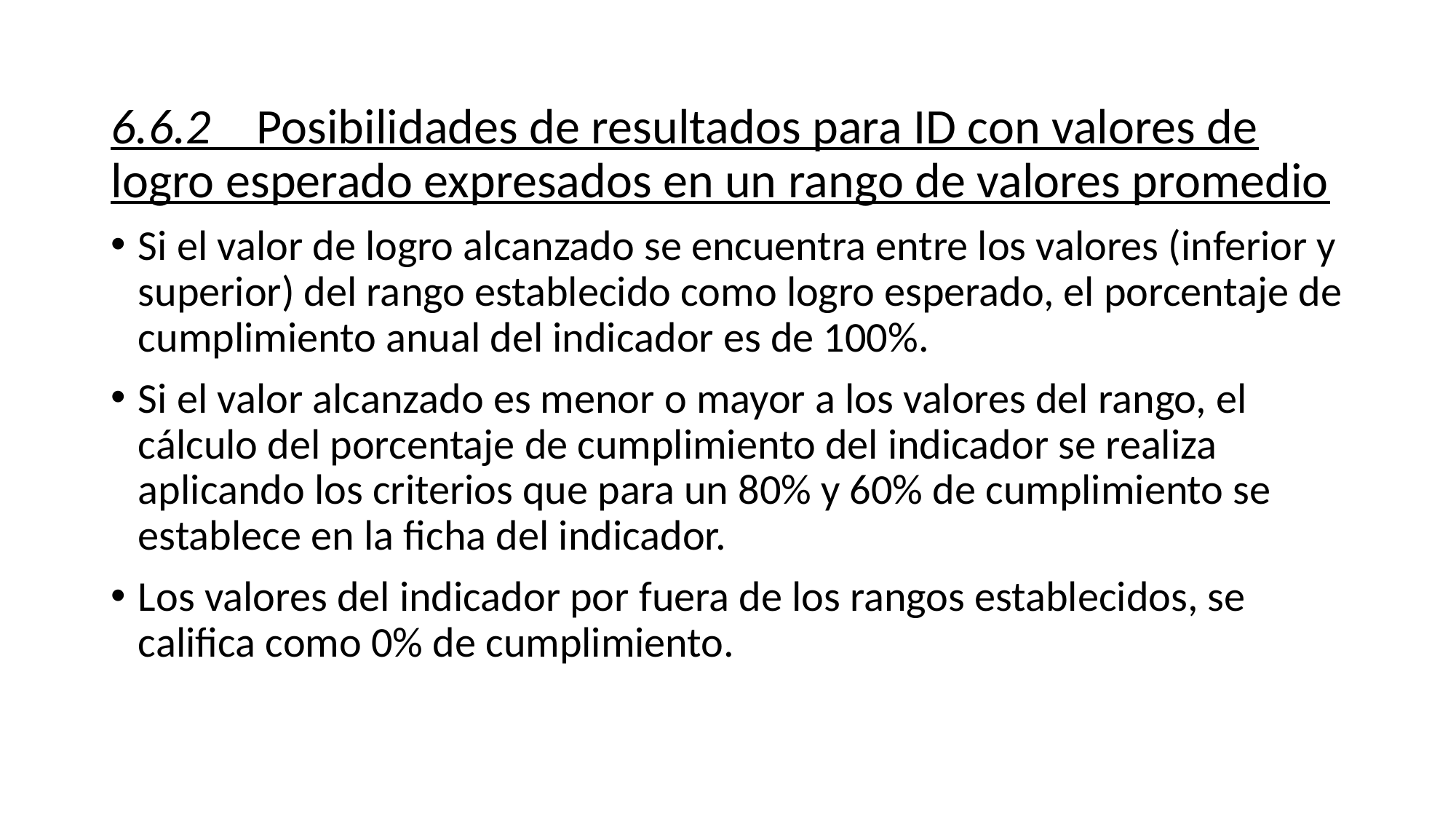

# 6.6.2    Posibilidades de resultados para ID con valores de logro esperado expresados en un rango de valores promedio
Si el valor de logro alcanzado se encuentra entre los valores (inferior y superior) del rango establecido como logro esperado, el porcentaje de cumplimiento anual del indicador es de 100%.
Si el valor alcanzado es menor o mayor a los valores del rango, el cálculo del porcentaje de cumplimiento del indicador se realiza aplicando los criterios que para un 80% y 60% de cumplimiento se establece en la ficha del indicador.
Los valores del indicador por fuera de los rangos establecidos, se califica como 0% de cumplimiento.